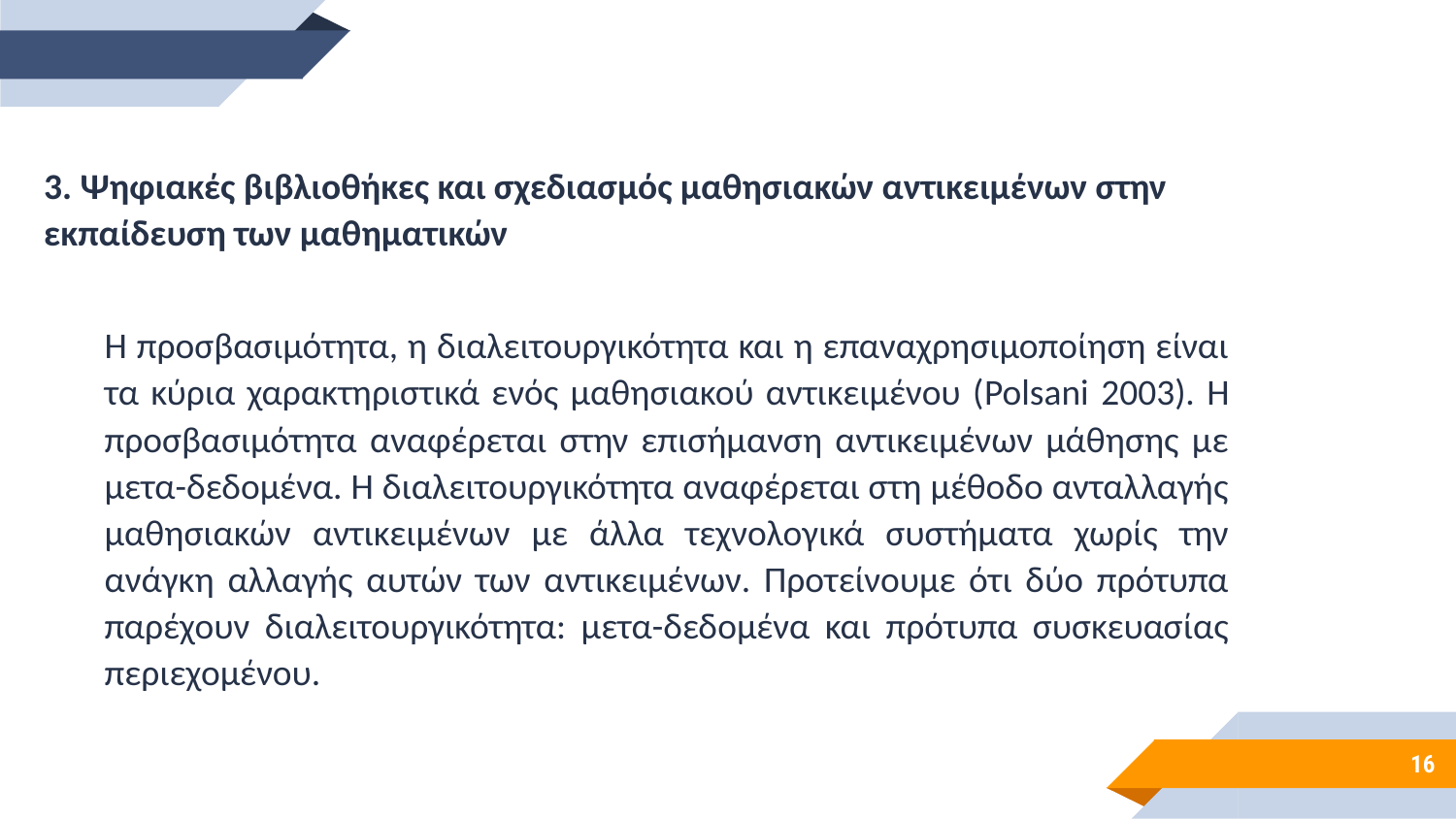

3. Ψηφιακές βιβλιοθήκες και σχεδιασμός μαθησιακών αντικειμένων στην εκπαίδευση των μαθηματικών

Η προσβασιμότητα, η διαλειτουργικότητα και η επαναχρησιμοποίηση είναι τα κύρια χαρακτηριστικά ενός μαθησιακού αντικειμένου (Polsani 2003). Η προσβασιμότητα αναφέρεται στην επισήμανση αντικειμένων μάθησης με μετα-δεδομένα. Η διαλειτουργικότητα αναφέρεται στη μέθοδο ανταλλαγής μαθησιακών αντικειμένων με άλλα τεχνολογικά συστήματα χωρίς την ανάγκη αλλαγής αυτών των αντικειμένων. Προτείνουμε ότι δύο πρότυπα παρέχουν διαλειτουργικότητα: μετα-δεδομένα και πρότυπα συσκευασίας περιεχομένου.
16